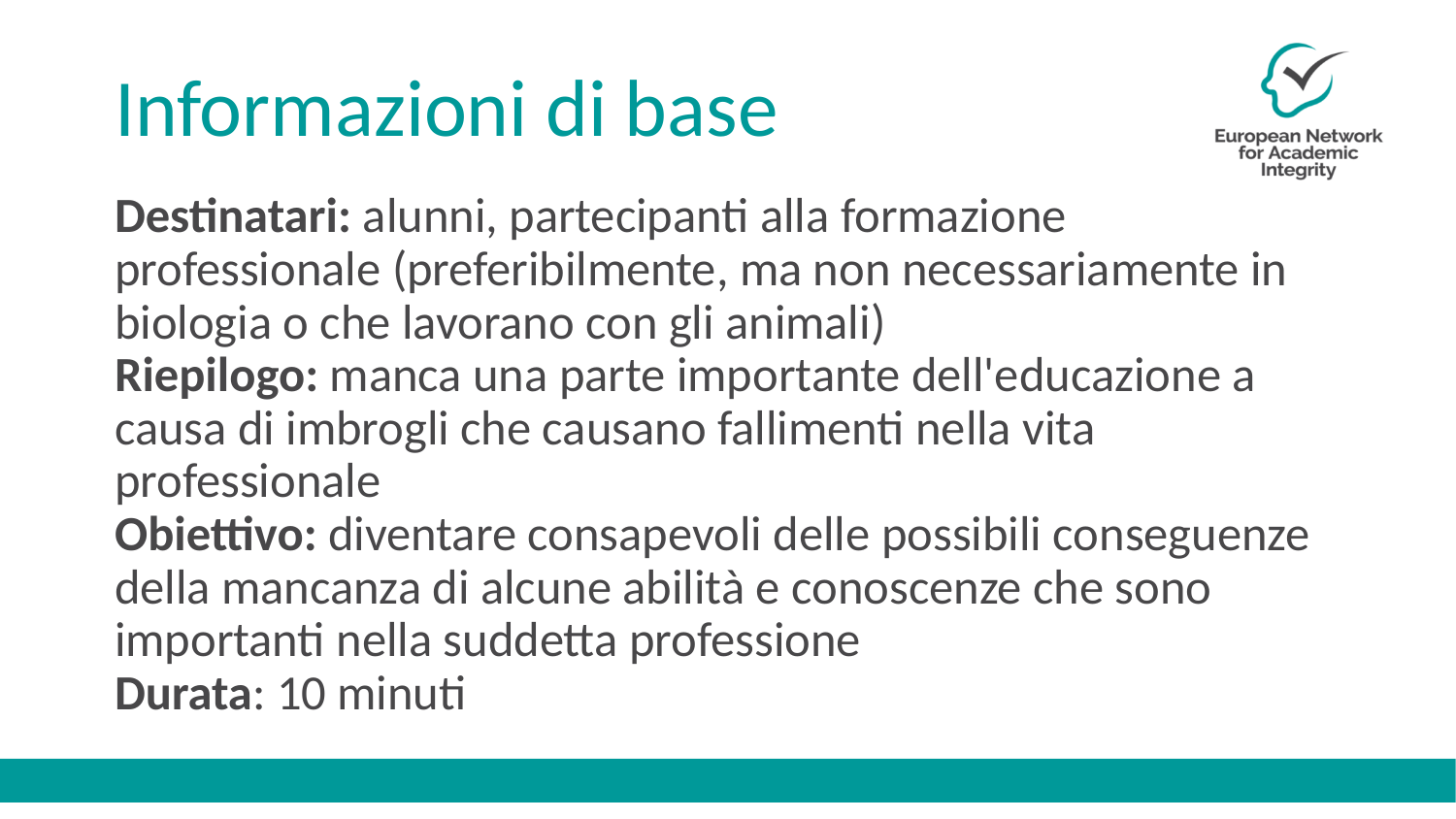

# Informazioni di base
Destinatari: alunni, partecipanti alla formazione professionale (preferibilmente, ma non necessariamente in biologia o che lavorano con gli animali)
Riepilogo: manca una parte importante dell'educazione a causa di imbrogli che causano fallimenti nella vita professionale
Obiettivo: diventare consapevoli delle possibili conseguenze della mancanza di alcune abilità e conoscenze che sono importanti nella suddetta professione
Durata: 10 minuti